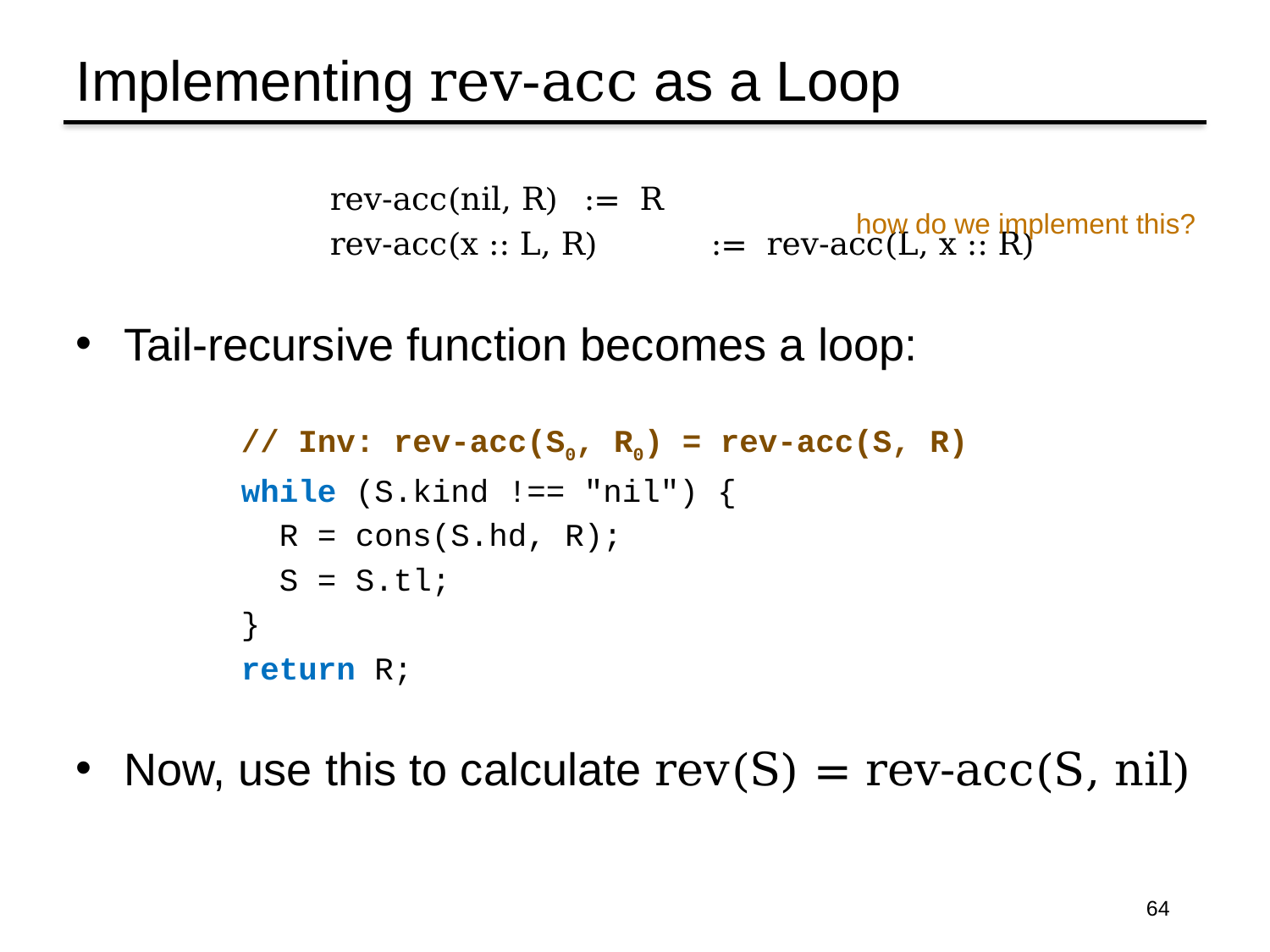

# Implementing rev-acc as a Loop
	rev-acc(nil, R)	:=  R
	rev-acc(x :: L, R)	:=  rev-acc(L, x :: R)

Tail-recursive function becomes a loop:

  // Inv: rev-acc(S0, R0) = rev-acc(S, R)
  while (S.kind !== "nil") {
    R = cons(S.hd, R);
    S = S.tl;
  }
  return R;

Now, use this to calculate rev(S) = rev-acc(S, nil)
how do we implement this?
64